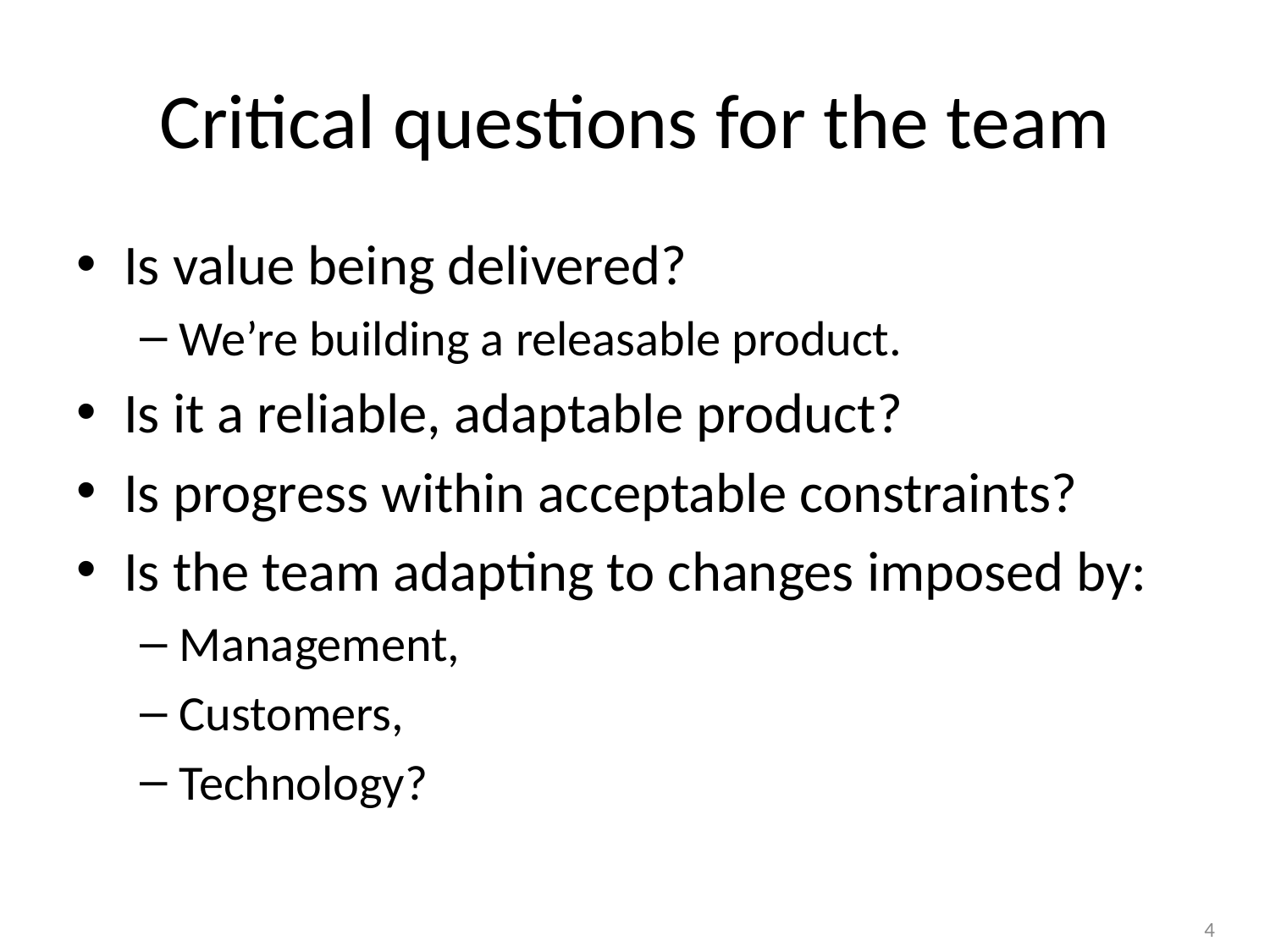

# Critical questions for the team
Is value being delivered?
We’re building a releasable product.
Is it a reliable, adaptable product?
Is progress within acceptable constraints?
Is the team adapting to changes imposed by:
Management,
Customers,
Technology?